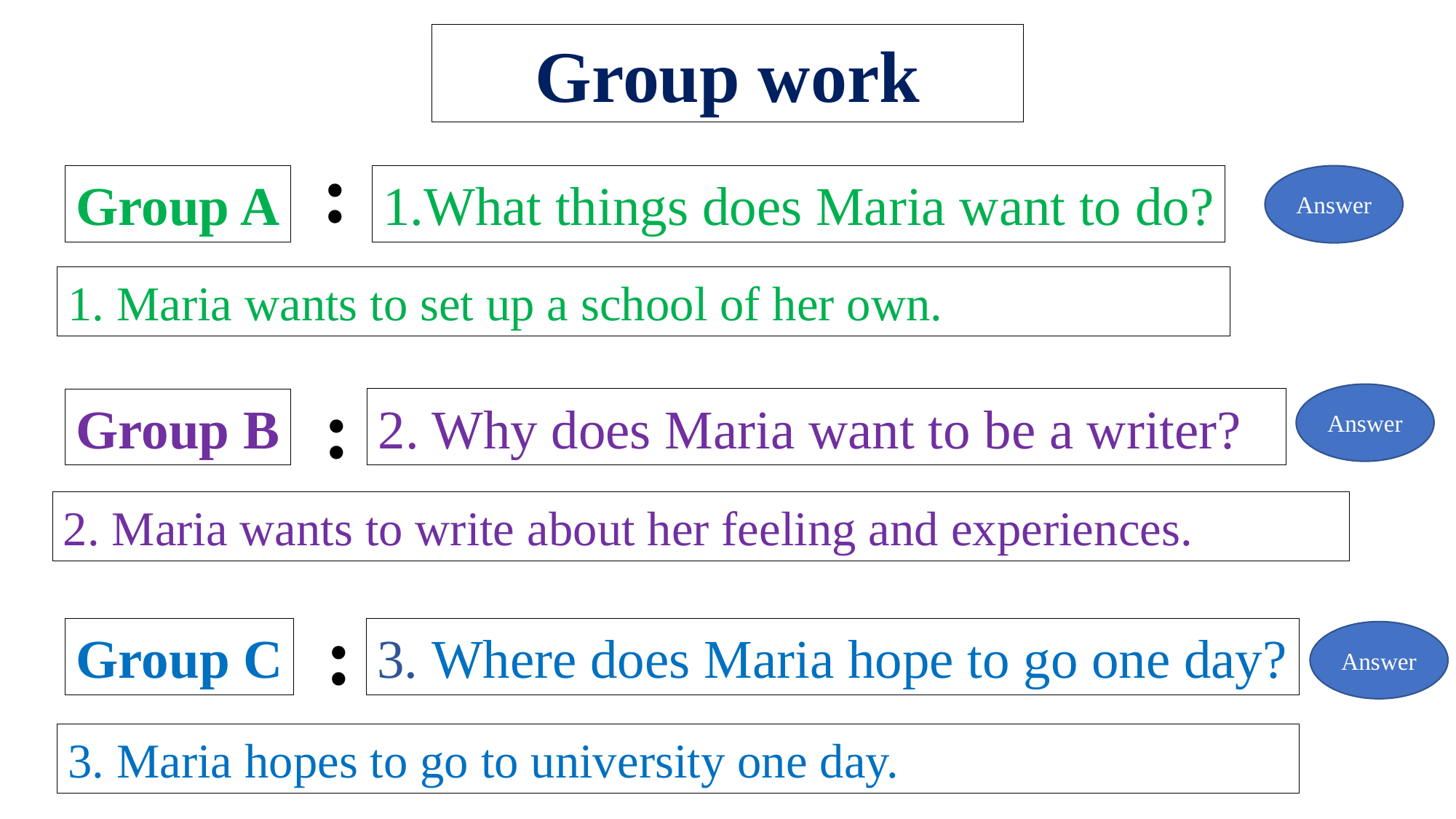

Group work
:
Group A
Answer
What things does Maria want to do?
1. Maria wants to set up a school of her own.
:
Answer
2. Why does Maria want to be a writer?
Group B
2. Maria wants to write about her feeling and experiences.
:
Group C
3. Where does Maria hope to go one day?
Answer
3. Maria hopes to go to university one day.